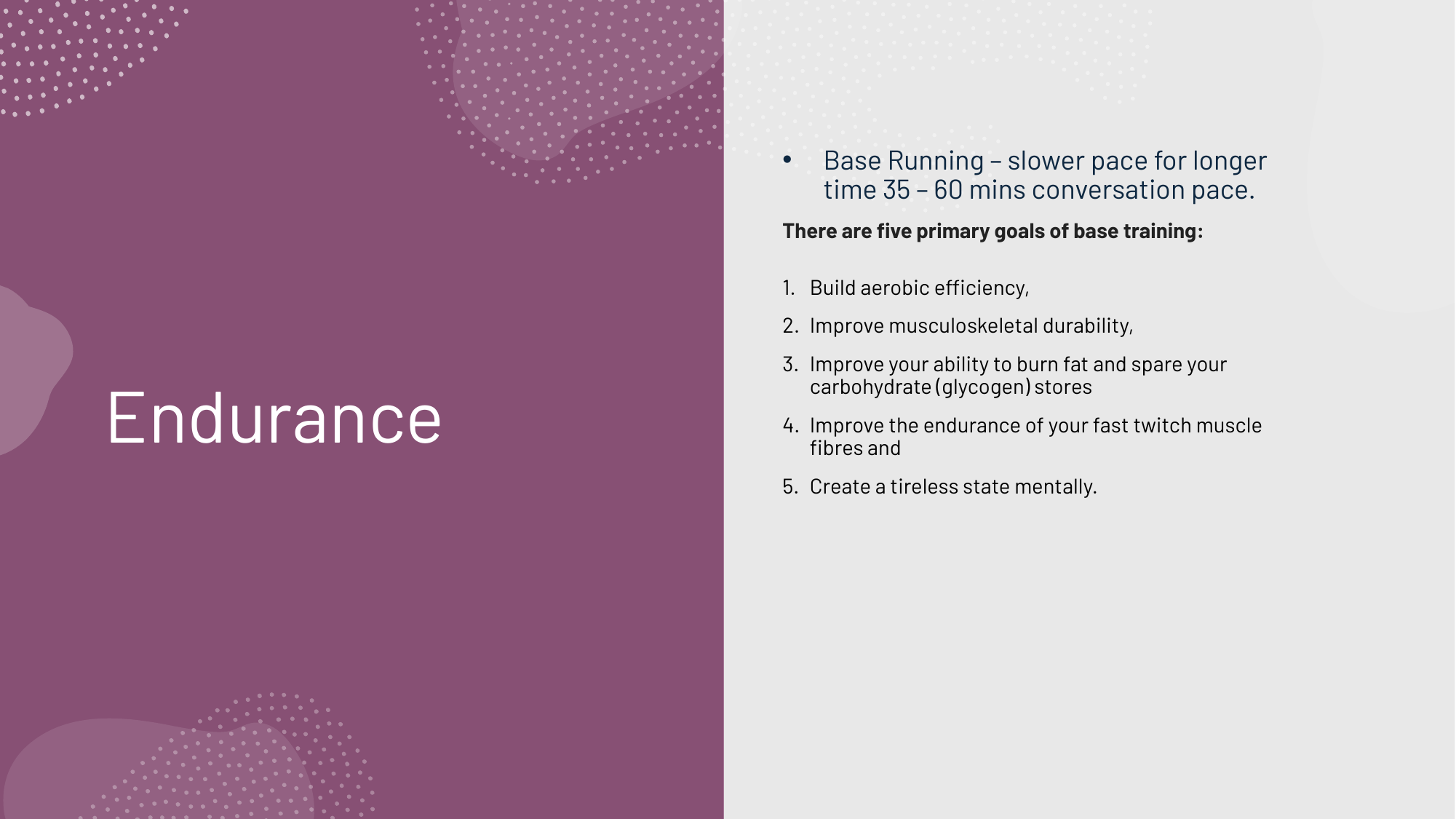

Base Running – slower pace for longer time 35 – 60 mins conversation pace.
There are five primary goals of base training:
Build aerobic efficiency,
Improve musculoskeletal durability,
Improve your ability to burn fat and spare your carbohydrate (glycogen) stores
Improve the endurance of your fast twitch muscle fibres and
Create a tireless state mentally.

# Endurance